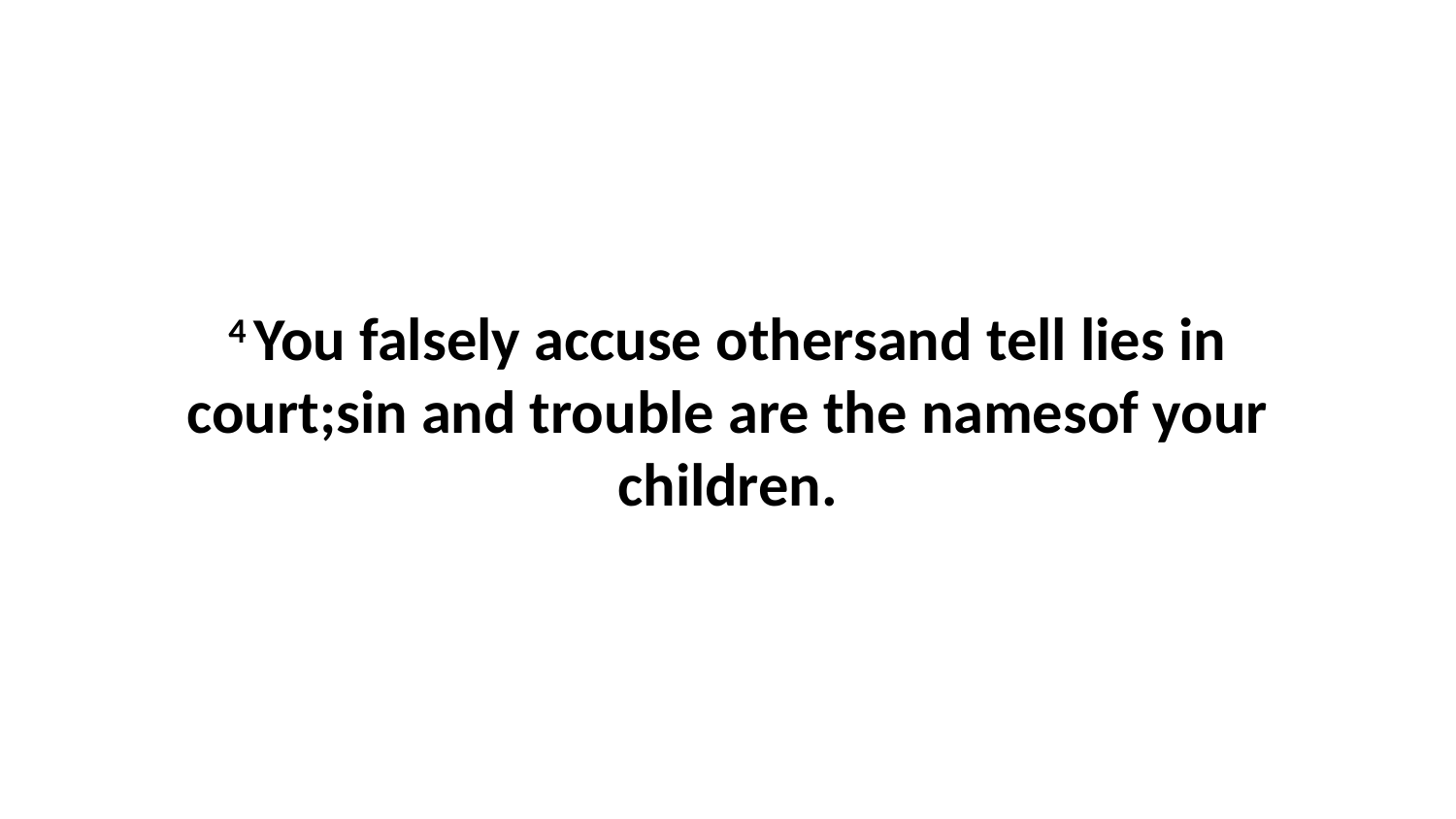

4 You falsely accuse othersand tell lies in court;sin and trouble are the namesof your children.